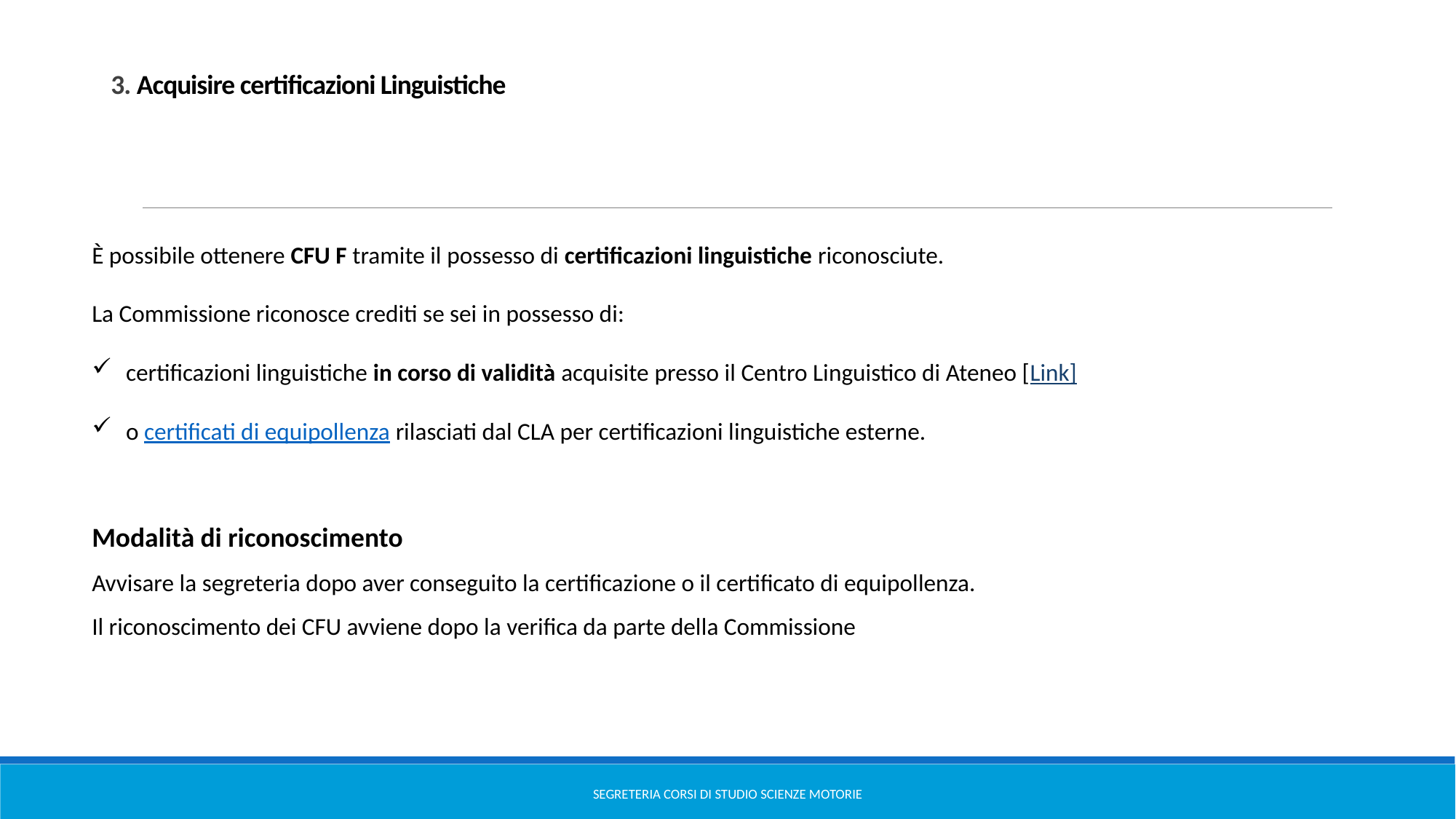

# 3. Acquisire certificazioni Linguistiche
È possibile ottenere CFU F tramite il possesso di certificazioni linguistiche riconosciute.
La Commissione riconosce crediti se sei in possesso di:
certificazioni linguistiche in corso di validità acquisite presso il Centro Linguistico di Ateneo [Link]
o certificati di equipollenza rilasciati dal CLA per certificazioni linguistiche esterne.

Modalità di riconoscimento
Avvisare la segreteria dopo aver conseguito la certificazione o il certificato di equipollenza.
Il riconoscimento dei CFU avviene dopo la verifica da parte della Commissione

Segreteria Corsi di Studio Scienze Motorie